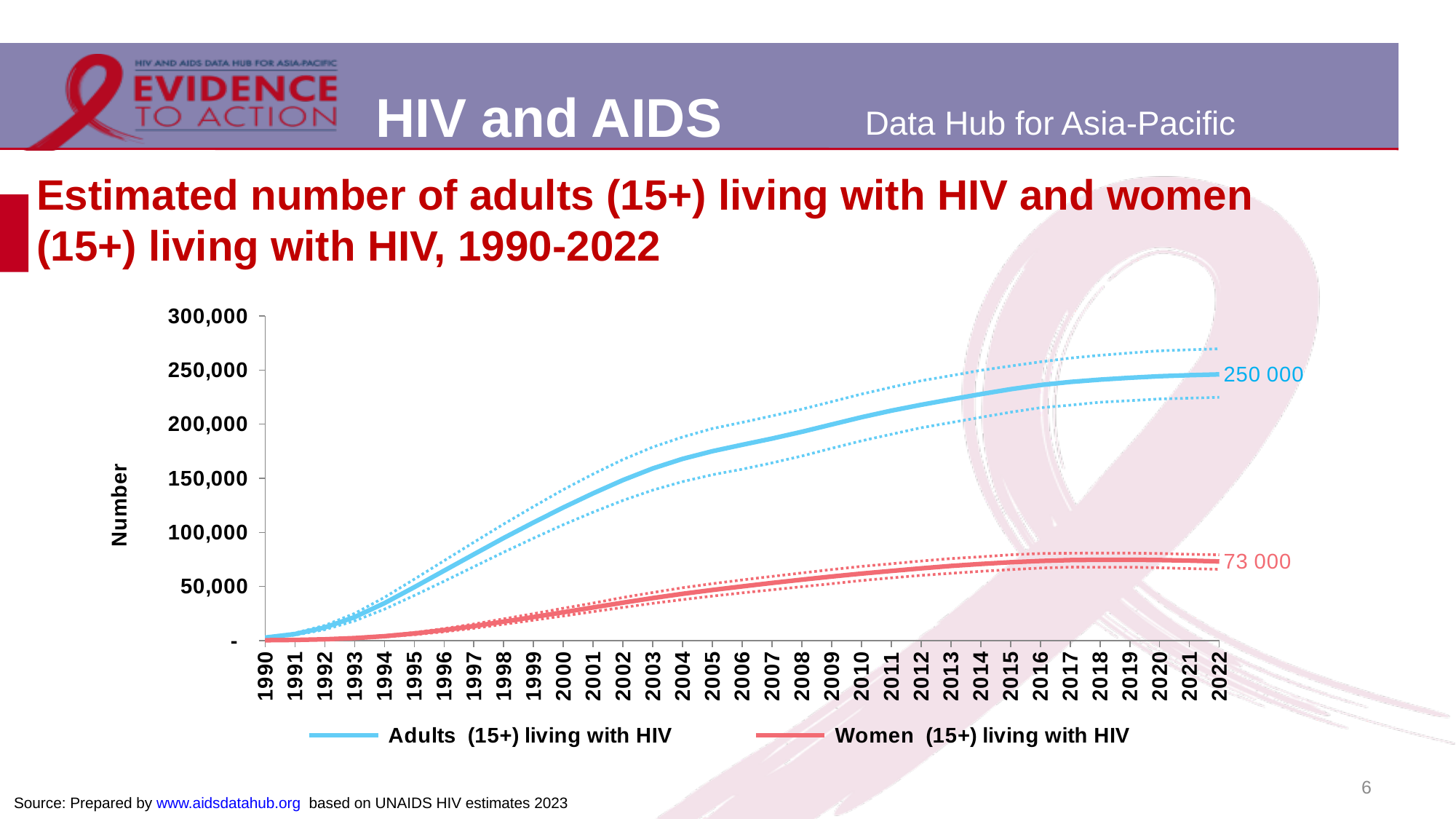

# Estimated number of adults (15+) living with HIV and women (15+) living with HIV, 1990-2022

### Chart

| Category |  Adults  (15+) living with HIV  |  Adults Lower bound  |  Adults Upper bound  |  Women  (15+) living with HIV  |  Women Lower bound  |  Women Upper bound  |
|---|---|---|---|---|---|---|
| 1990 | 2733.0 | 2285.0 | 3174.0 | 244.0 | 200.0 | 286.0 |
| 1991 | 5979.0 | 5000.0 | 6936.0 | 547.0 | 455.0 | 646.0 |
| 1992 | 12009.0 | 10044.0 | 13915.0 | 1150.0 | 954.0 | 1369.0 |
| 1993 | 21620.0 | 18101.0 | 25012.0 | 2239.0 | 1832.0 | 2604.0 |
| 1994 | 34493.0 | 28947.0 | 39810.0 | 3986.0 | 3305.0 | 4604.0 |
| 1995 | 49250.0 | 41592.0 | 56641.0 | 6477.0 | 5363.0 | 7450.0 |
| 1996 | 64493.0 | 54723.0 | 73704.0 | 9649.0 | 8081.0 | 11044.0 |
| 1997 | 79697.0 | 68211.0 | 90789.0 | 13342.0 | 11299.0 | 15239.0 |
| 1998 | 94770.0 | 81610.0 | 107652.0 | 17416.0 | 15057.0 | 19986.0 |
| 1999 | 109118.0 | 94578.0 | 123819.0 | 21732.0 | 18798.0 | 24788.0 |
| 2000 | 122971.0 | 107102.0 | 139523.0 | 26134.0 | 22707.0 | 29809.0 |
| 2001 | 136058.0 | 118639.0 | 153911.0 | 30578.0 | 26693.0 | 34569.0 |
| 2002 | 148282.0 | 129488.0 | 167286.0 | 34986.0 | 30589.0 | 39745.0 |
| 2003 | 159073.0 | 139019.0 | 178811.0 | 39230.0 | 34375.0 | 44375.0 |
| 2004 | 167930.0 | 146874.0 | 188073.0 | 43176.0 | 37803.0 | 48770.0 |
| 2005 | 174993.0 | 153259.0 | 195922.0 | 46703.0 | 41049.0 | 52536.0 |
| 2006 | 180919.0 | 158351.0 | 201601.0 | 50003.0 | 44057.0 | 55994.0 |
| 2007 | 186655.0 | 164199.0 | 207614.0 | 53215.0 | 46875.0 | 59276.0 |
| 2008 | 192925.0 | 170555.0 | 213823.0 | 56231.0 | 49711.0 | 62422.0 |
| 2009 | 199678.0 | 177664.0 | 220756.0 | 59132.0 | 52494.0 | 65577.0 |
| 2010 | 206379.0 | 184577.0 | 227734.0 | 61838.0 | 55460.0 | 68530.0 |
| 2011 | 212440.0 | 190662.0 | 234077.0 | 64302.0 | 57915.0 | 70922.0 |
| 2012 | 217873.0 | 196659.0 | 240089.0 | 66688.0 | 60202.0 | 73422.0 |
| 2013 | 222884.0 | 201434.0 | 244776.0 | 68899.0 | 62103.0 | 75736.0 |
| 2014 | 227722.0 | 206306.0 | 249717.0 | 70753.0 | 63954.0 | 77360.0 |
| 2015 | 232275.0 | 211020.0 | 253687.0 | 72313.0 | 65546.0 | 79214.0 |
| 2016 | 236152.0 | 215142.0 | 257560.0 | 73539.0 | 66969.0 | 80381.0 |
| 2017 | 239008.0 | 217534.0 | 261056.0 | 74298.0 | 67814.0 | 80676.0 |
| 2018 | 241127.0 | 220225.0 | 263636.0 | 74625.0 | 67776.0 | 80823.0 |
| 2019 | 242844.0 | 221730.0 | 265773.0 | 74624.0 | 67756.0 | 80745.0 |
| 2020 | 244261.0 | 223269.0 | 267804.0 | 74351.0 | 67255.0 | 80482.0 |
| 2021 | 245227.0 | 224008.0 | 268759.0 | 73823.0 | 66456.0 | 79694.0 |
| 2022 | 246000.0 | 224798.0 | 269614.0 | 73054.0 | 65809.0 | 79222.0 |
6
Source: Prepared by www.aidsdatahub.org  based on UNAIDS HIV estimates 2023